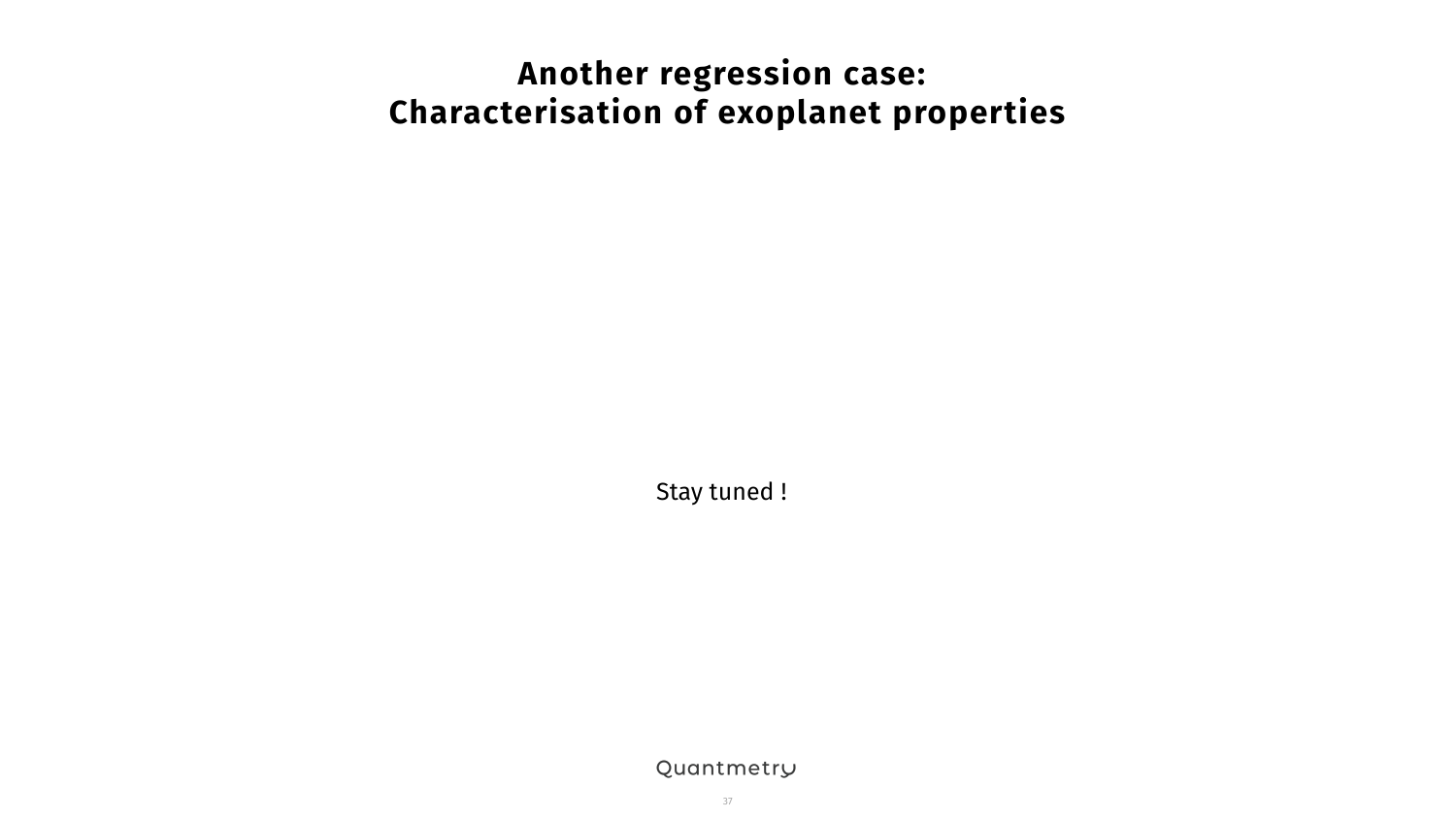

# Another regression case: Characterisation of exoplanet properties
Stay tuned !